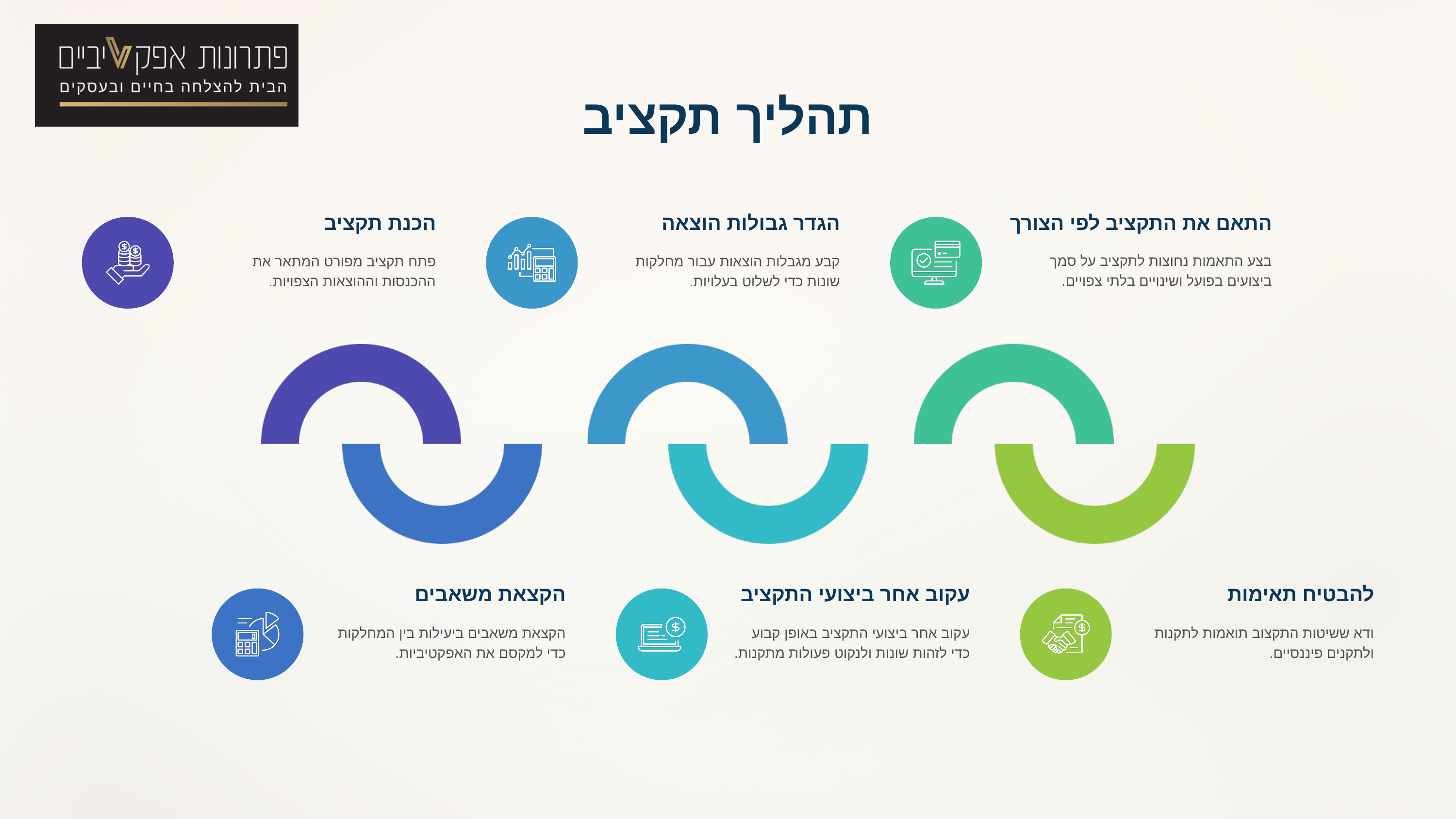

תהליך תקציב
הכנת תקציב
פתח תקציב מפורט המתאר את ההכנסות וההוצאות הצפויות.
הגדר גבולות הוצאה
קבע מגבלות הוצאות עבור מחלקות שונות כדי לשלוט בעלויות.
התאם את התקציב לפי הצורך
בצע התאמות נחוצות לתקציב על סמך ביצועים בפועל ושינויים בלתי צפויים.

הקצאת משאבים
הקצאת משאבים ביעילות בין המחלקות כדי למקסם את האפקטיביות.
עקוב אחר ביצועי התקציב
עקוב אחר ביצועי התקציב באופן קבוע כדי לזהות שונות ולנקוט פעולות מתקנות.
להבטיח תאימות
ודא ששיטות התקצוב תואמות לתקנות ולתקנים פיננסיים.